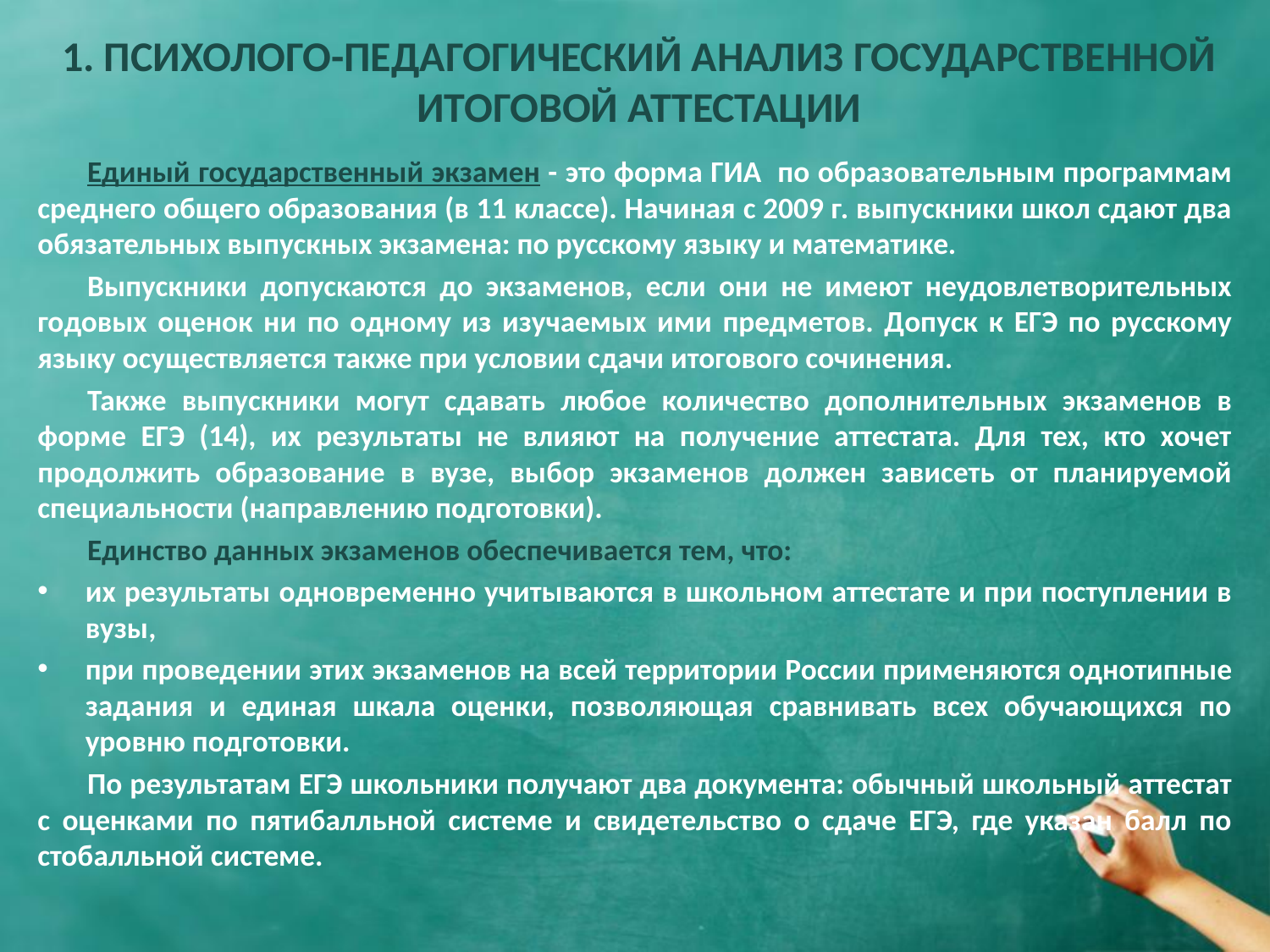

# 1. ПСИХОЛОГО-ПЕДАГОГИЧЕСКИЙ АНАЛИЗ ГОСУДАРСТВЕННОЙ ИТОГОВОЙ АТТЕСТАЦИИ
Единый государственный экзамен - это форма ГИА  по образовательным программам среднего общего образования (в 11 классе). Начиная с 2009 г. выпускники школ сдают два обязательных выпускных экзамена: по русскому языку и математике.
Выпускники допускаются до экзаменов, если они не имеют неудовлетворительных годовых оценок ни по одному из изучаемых ими предметов. Допуск к ЕГЭ по русскому языку осуществляется также при условии сдачи итогового сочинения.
Также выпускники могут сдавать любое количество дополнительных экзаменов в форме ЕГЭ (14), их результаты не влияют на получение аттестата. Для тех, кто хочет продолжить образование в вузе, выбор экзаменов должен зависеть от планируемой специальности (направлению подготовки).
Единство данных экзаменов обеспечивается тем, что:
их результаты одновременно учитываются в школьном аттестате и при поступлении в вузы,
при проведении этих экзаменов на всей территории России применяются однотипные задания и единая шкала оценки, позволяющая сравнивать всех обучающихся по уровню подготовки.
По результатам ЕГЭ школьники получают два документа: обычный школьный аттестат с оценками по пятибалльной системе и свидетельство о сдаче ЕГЭ, где указан балл по стобалльной системе.